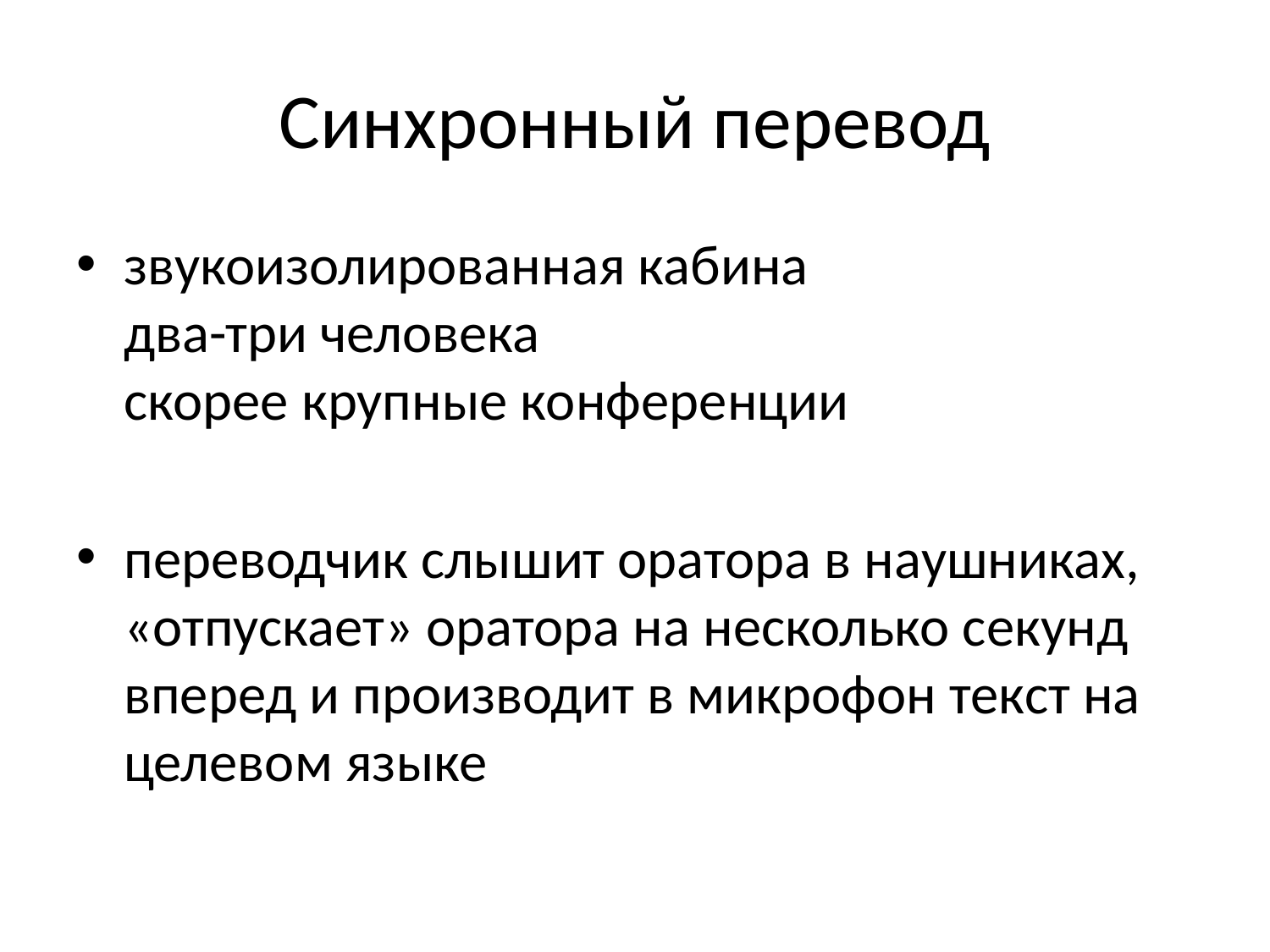

# Синхронный перевод
звукоизолированная кабина
два-три человека
скорее крупные конференции

переводчик слышит оратора в наушниках, «отпускает» оратора на несколько секунд вперед и производит в микрофон текст на целевом языке